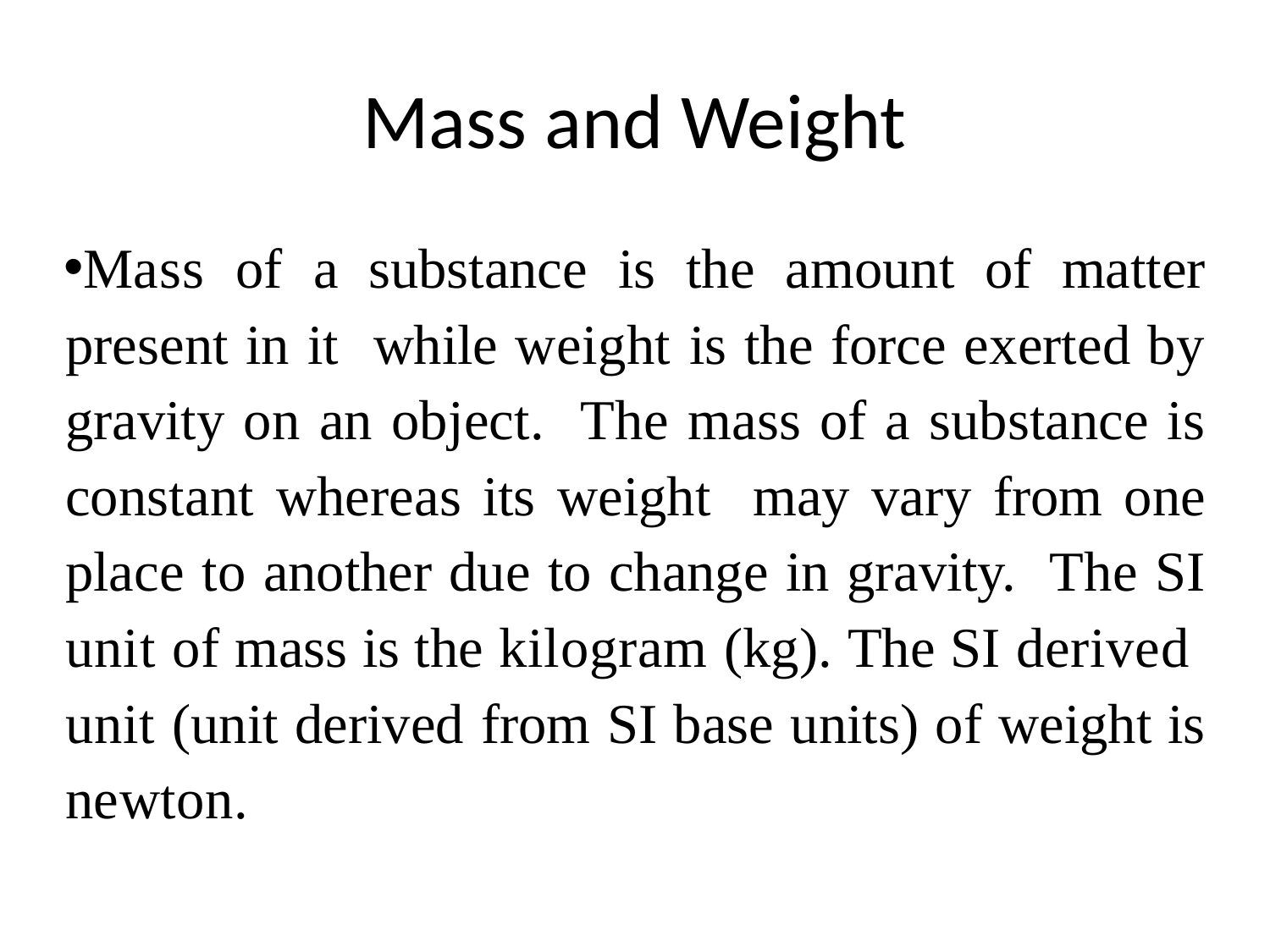

# Mass and Weight
Mass of a substance is the amount of matter present in it  while weight is the force exerted by gravity on an object.  The mass of a substance is constant whereas its weight  may vary from one place to another due to change in gravity.  The SI unit of mass is the kilogram (kg). The SI derived  unit (unit derived from SI base units) of weight is newton.